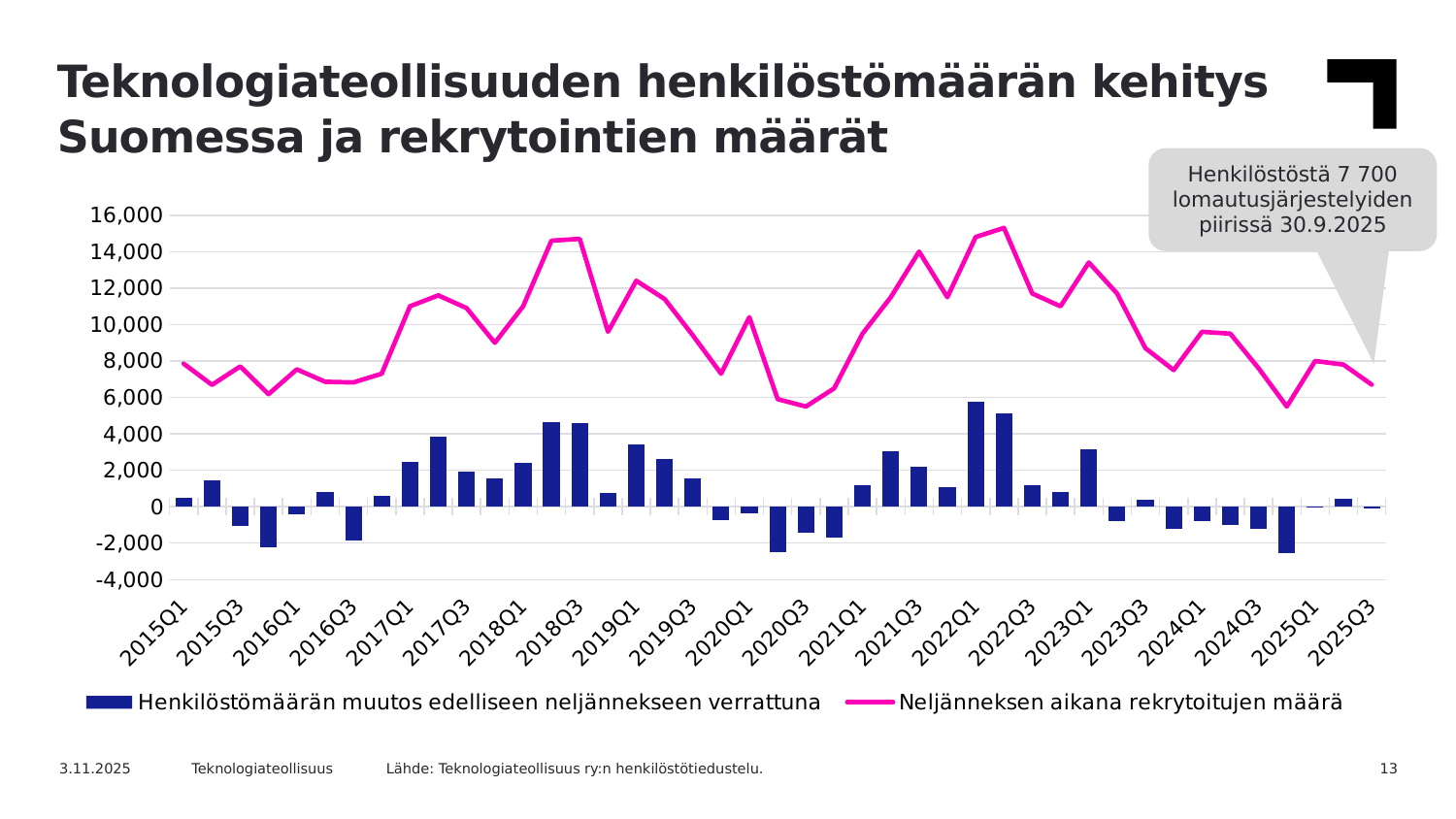

Teknologiateollisuuden henkilöstömäärän kehitys Suomessa ja rekrytointien määrät
Henkilöstöstä 7 700 lomautusjärjestelyiden piirissä 30.9.2025

### Chart

| Category | Henkilöstömäärän muutos edelliseen neljännekseen verrattuna | Neljänneksen aikana rekrytoitujen määrä |
|---|---|---|
| 2015Q1 | 500.0 | 7851.431328936057 |
| 2015Q2 | 1464.6108658704907 | 6685.912255460054 |
| 2015Q3 | -1043.8445894536562 | 7700.0 |
| 2015Q4 | -2242.6661510239355 | 6176.355577266282 |
| 2016Q1 | -423.86039099266054 | 7537.782188740196 |
| 2016Q2 | 783.618128658738 | 6857.0390325418875 |
| 2016Q3 | -1880.5028571592993 | 6818.0 |
| 2016Q4 | 577.8517444862518 | 7300.0 |
| 2017Q1 | 2477.0 | 11000.0 |
| 2017Q2 | 3855.0 | 11600.0 |
| 2017Q3 | 1906.0 | 10900.0 |
| 2017Q4 | 1556.0 | 9000.0 |
| 2018Q1 | 2395.0 | 11000.0 |
| 2018Q2 | 4631.0 | 14600.0 |
| 2018Q3 | 4578.0 | 14700.0 |
| 2018Q4 | 756.0 | 9600.0 |
| 2019Q1 | 3414.0 | 12400.0 |
| 2019Q2 | 2632.0 | 11400.0 |
| 2019Q3 | 1555.0 | 9400.0 |
| 2019Q4 | -757.0 | 7300.0 |
| 2020Q1 | -379.0 | 10400.0 |
| 2020Q2 | -2512.0 | 5900.0 |
| 2020Q3 | -1443.0 | 5500.0 |
| 2020Q4 | -1674.7485992709408 | 6500.0 |
| 2021Q1 | 1159.0 | 9500.0 |
| 2021Q2 | 3050.0 | 11500.0 |
| 2021Q3 | 2200.0 | 14000.0 |
| 2021Q4 | 1060.0 | 11500.0 |
| 2022Q1 | 5742.0 | 14800.0 |
| 2022Q2 | 5139.0 | 15300.0 |
| 2022Q3 | 1156.0 | 11700.0 |
| 2022Q4 | 825.0 | 11000.0 |
| 2023Q1 | 3138.0 | 13400.0 |
| 2023Q2 | -784.0 | 11700.0 |
| 2023Q3 | 365.0 | 8700.0 |
| 2023Q4 | -1200.0 | 7500.0 |
| 2024Q1 | -798.0 | 9600.0 |
| 2024Q2 | -990.0 | 9500.0 |
| 2024Q3 | -1230.0 | 7600.0 |
| 2024Q4 | -2540.0 | 5500.0 |
| 2025Q1 | -28.0 | 8000.0 |
| 2025Q2 | 436.0 | 7800.0 |
| 2025Q3 | -81.0 | 6700.0 |
Lähde: Teknologiateollisuus ry:n henkilöstötiedustelu.
3.11.2025
Teknologiateollisuus
13